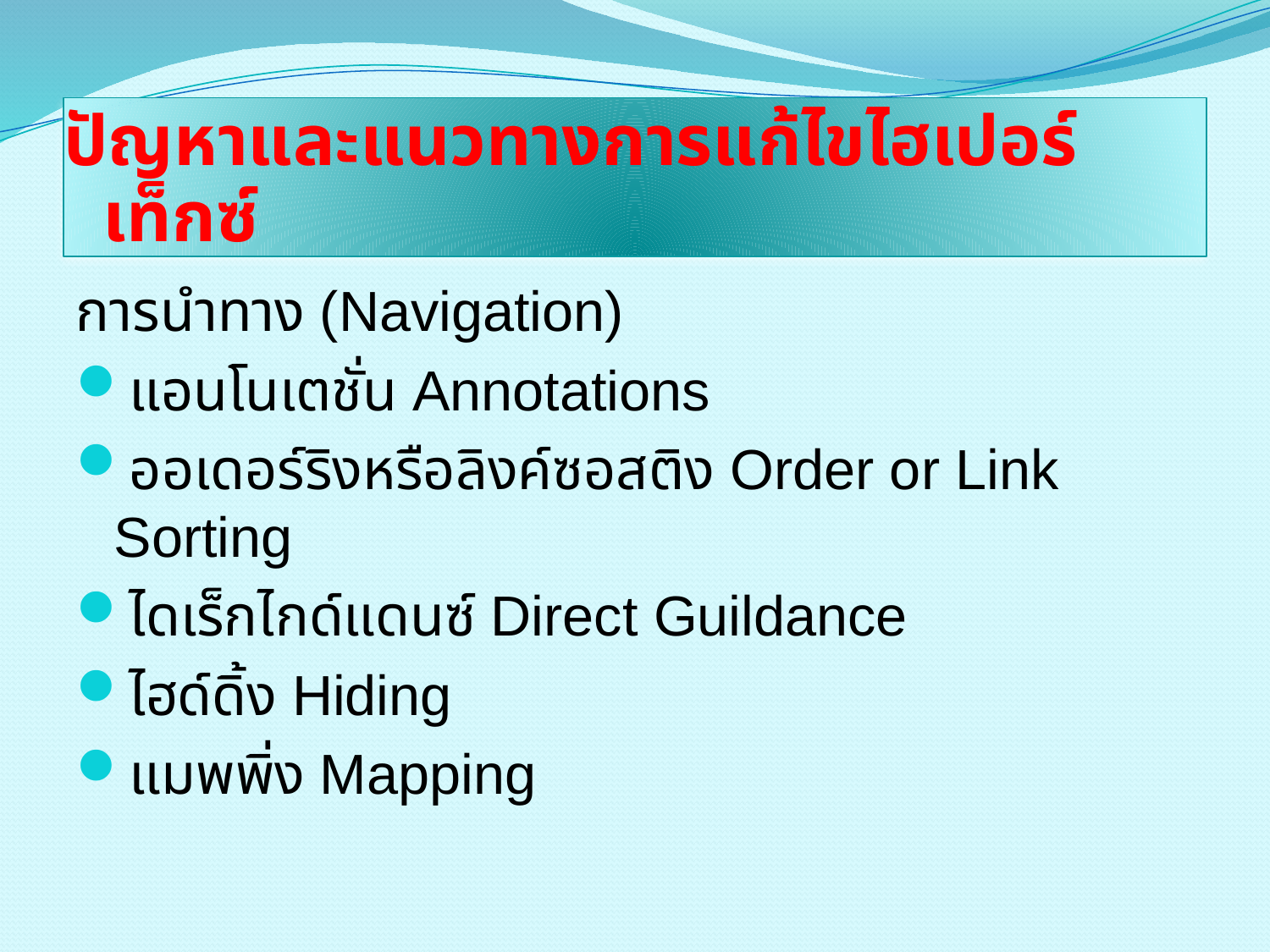

# ปัญหาและแนวทางการแก้ไขไฮเปอร์เท็กซ์
การนำทาง (Navigation)
แอนโนเตชั่น Annotations
ออเดอร์ริงหรือลิงค์ซอสติง Order or Link Sorting
ไดเร็กไกด์แดนซ์ Direct Guildance
ไฮด์ดิ้ง Hiding
แมพพิ่ง Mapping